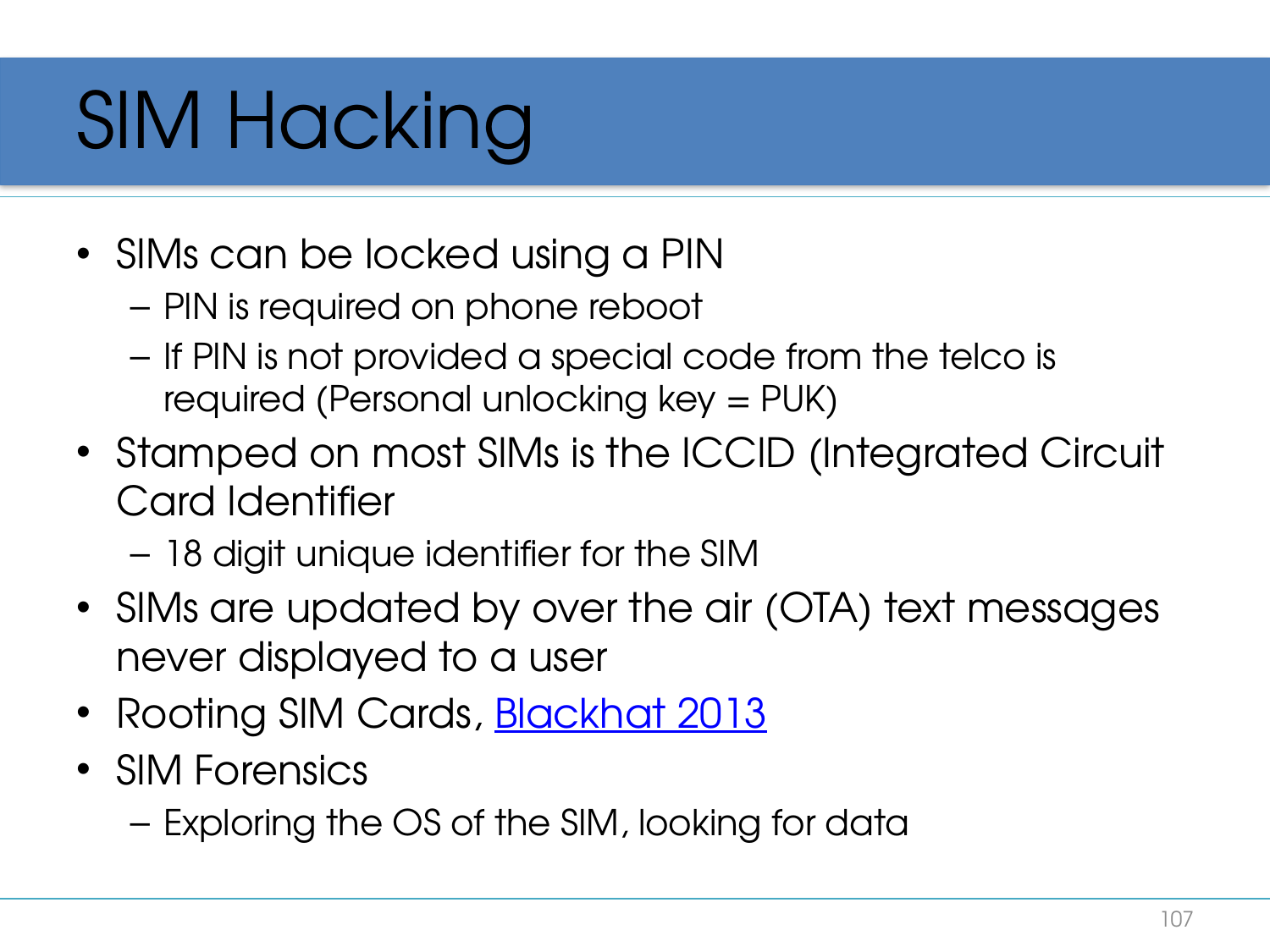

# SIM Hacking

SIMs can be locked using a PIN
PIN is required on phone reboot
If PIN is not provided a special code from the telco is required (Personal unlocking key = PUK)
Stamped on most SIMs is the ICCID (Integrated Circuit Card Identifier
18 digit unique identifier for the SIM
SIMs are updated by over the air (OTA) text messages never displayed to a user
Rooting SIM Cards, Blackhat 2013
SIM Forensics
Exploring the OS of the SIM, looking for data
107